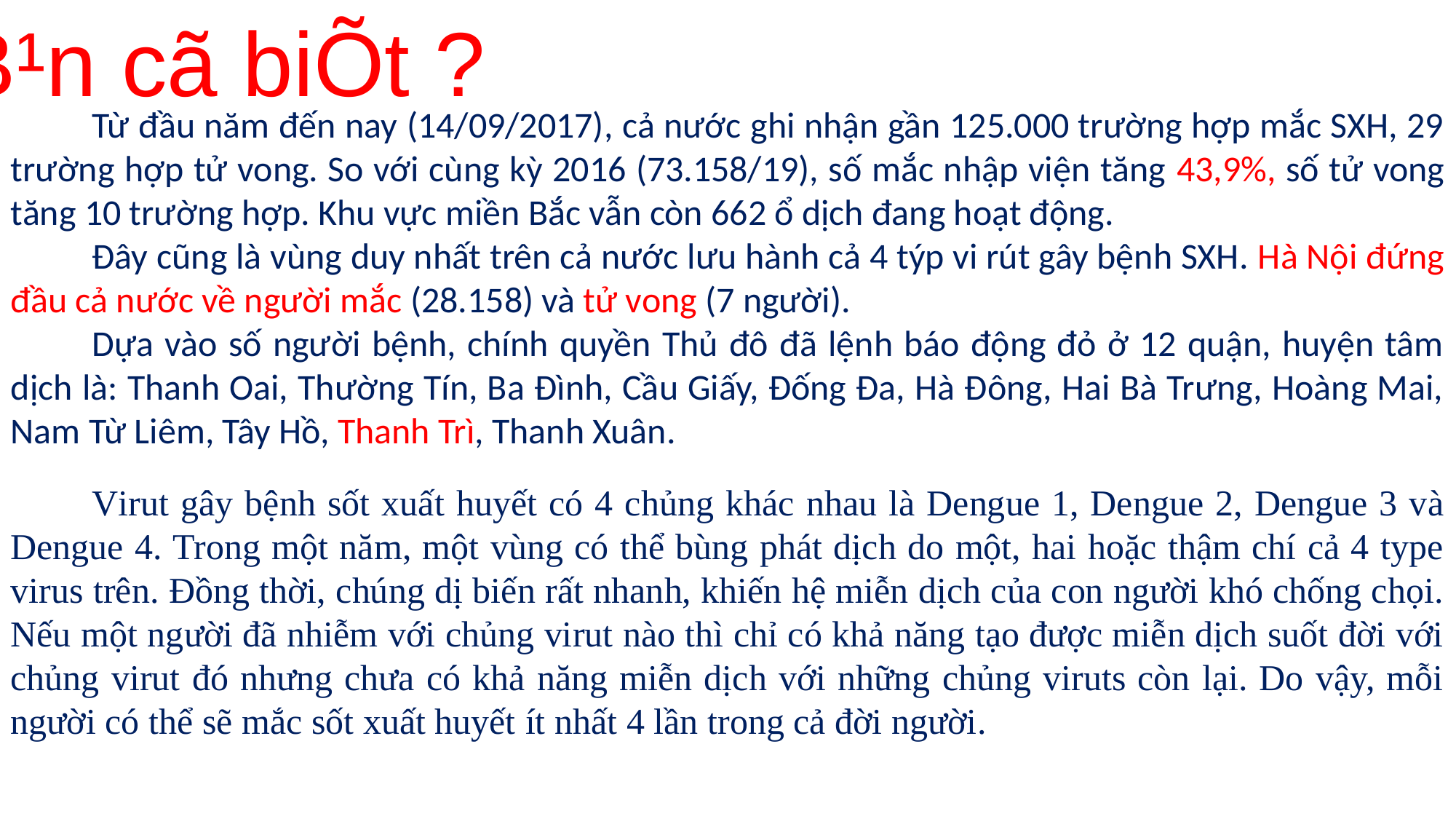

B¹n cã biÕt ?
Từ đầu năm đến nay (14/09/2017), cả nước ghi nhận gần 125.000 trường hợp mắc SXH, 29 trường hợp tử vong. So với cùng kỳ 2016 (73.158/19), số mắc nhập viện tăng 43,9%, số tử vong tăng 10 trường hợp. Khu vực miền Bắc vẫn còn 662 ổ dịch đang hoạt động.
Đây cũng là vùng duy nhất trên cả nước lưu hành cả 4 týp vi rút gây bệnh SXH. Hà Nội đứng đầu cả nước về người mắc (28.158) và tử vong (7 người).
Dựa vào số người bệnh, chính quyền Thủ đô đã lệnh báo động đỏ ở 12 quận, huyện tâm dịch là: Thanh Oai, Thường Tín, Ba Đình, Cầu Giấy, Đống Đa, Hà Đông, Hai Bà Trưng, Hoàng Mai, Nam Từ Liêm, Tây Hồ, Thanh Trì, Thanh Xuân.
Virut gây bệnh sốt xuất huyết có 4 chủng khác nhau là Dengue 1, Dengue 2, Dengue 3 và Dengue 4. Trong một năm, một vùng có thể bùng phát dịch do một, hai hoặc thậm chí cả 4 type virus trên. Đồng thời, chúng dị biến rất nhanh, khiến hệ miễn dịch của con người khó chống chọi. Nếu một người đã nhiễm với chủng virut nào thì chỉ có khả năng tạo được miễn dịch suốt đời với chủng virut đó nhưng chưa có khả năng miễn dịch với những chủng viruts còn lại. Do vậy, mỗi người có thể sẽ mắc sốt xuất huyết ít nhất 4 lần trong cả đời người.